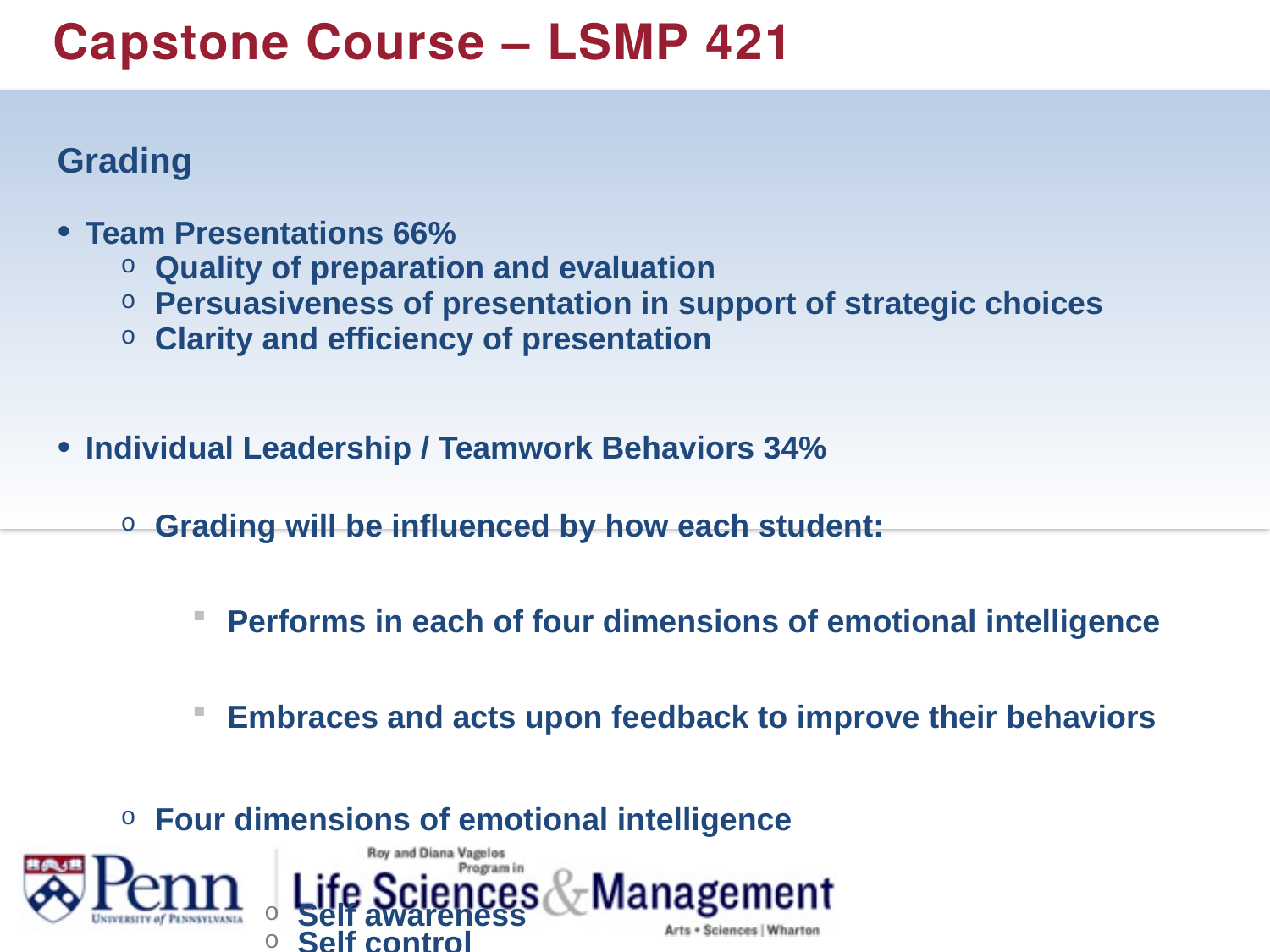

# Capstone Course – LSMP 421
Grading
Team Presentations 66%
Quality of preparation and evaluation
Persuasiveness of presentation in support of strategic choices
Clarity and efficiency of presentation

Individual Leadership / Teamwork Behaviors 34%

Grading will be influenced by how each student:

Performs in each of four dimensions of emotional intelligence

Embraces and acts upon feedback to improve their behaviors

Four dimensions of emotional intelligence

Self awareness
Self control
Team awareness
Team influence